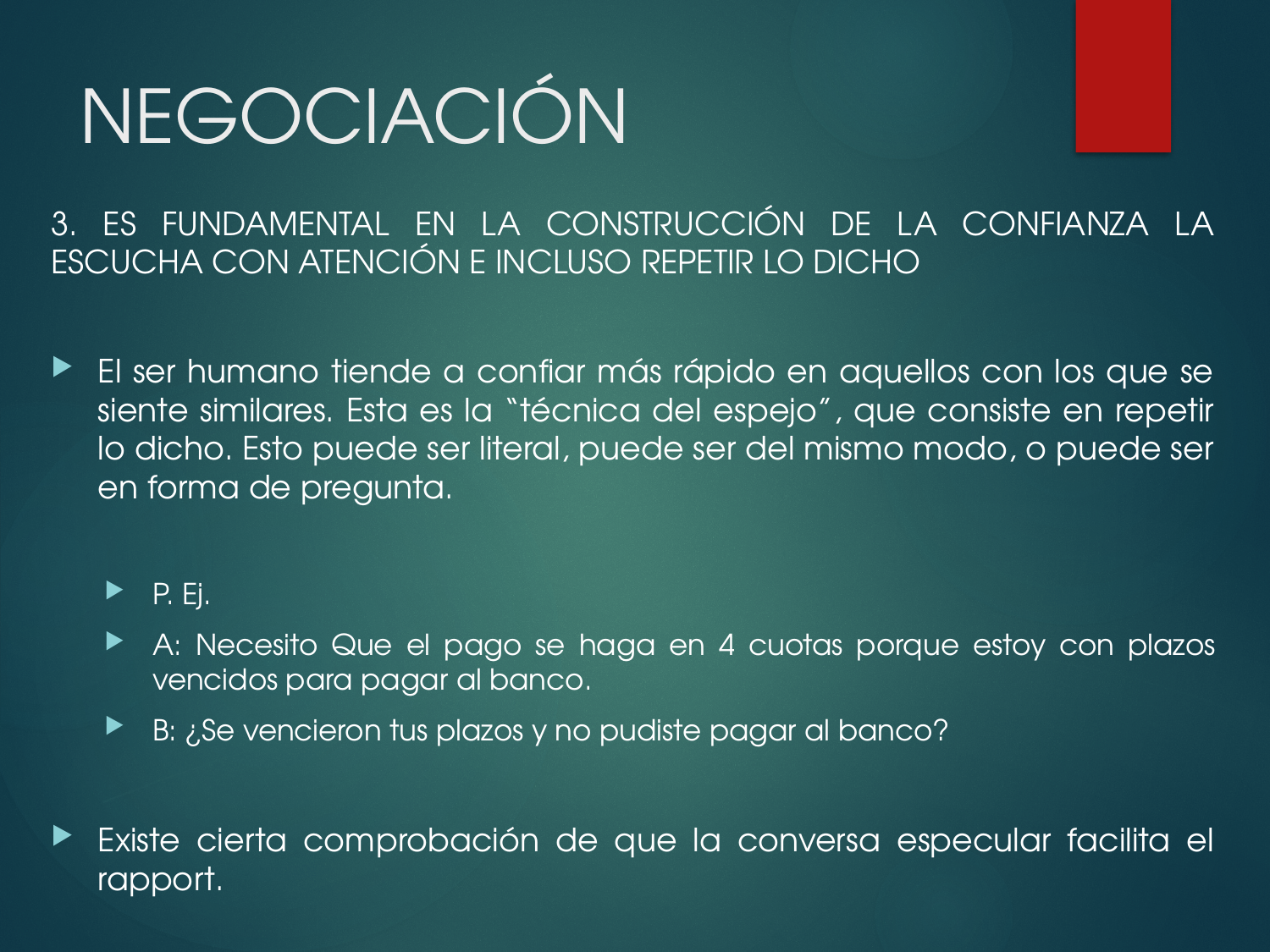

# NEGOCIACIÓN
3. ES FUNDAMENTAL EN LA CONSTRUCCIÓN DE LA CONFIANZA LA ESCUCHA CON ATENCIÓN E INCLUSO REPETIR LO DICHO

El ser humano tiende a confiar más rápido en aquellos con los que se siente similares. Esta es la “técnica del espejo”, que consiste en repetir lo dicho. Esto puede ser literal, puede ser del mismo modo, o puede ser en forma de pregunta.

P. Ej.
A: Necesito Que el pago se haga en 4 cuotas porque estoy con plazos vencidos para pagar al banco.
B: ¿Se vencieron tus plazos y no pudiste pagar al banco?

Existe cierta comprobación de que la conversa especular facilita el rapport.